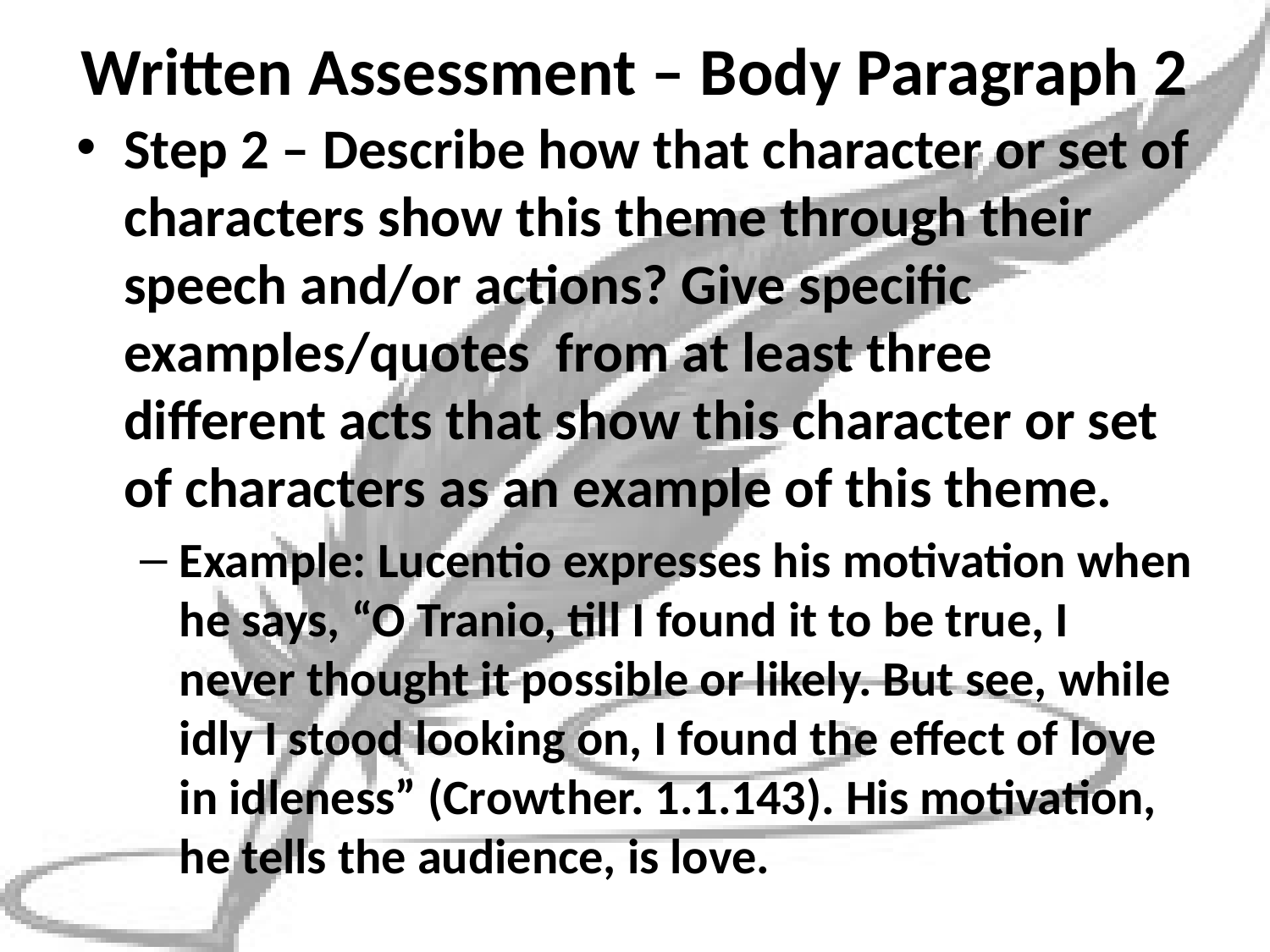

# Written Assessment – Body Paragraph 2
Step 2 – Describe how that character or set of characters show this theme through their speech and/or actions? Give specific examples/quotes  from at least three different acts that show this character or set of characters as an example of this theme.
Example: Lucentio expresses his motivation when he says, “O Tranio, till I found it to be true, I never thought it possible or likely. But see, while idly I stood looking on, I found the effect of love in idleness” (Crowther. 1.1.143). His motivation, he tells the audience, is love.